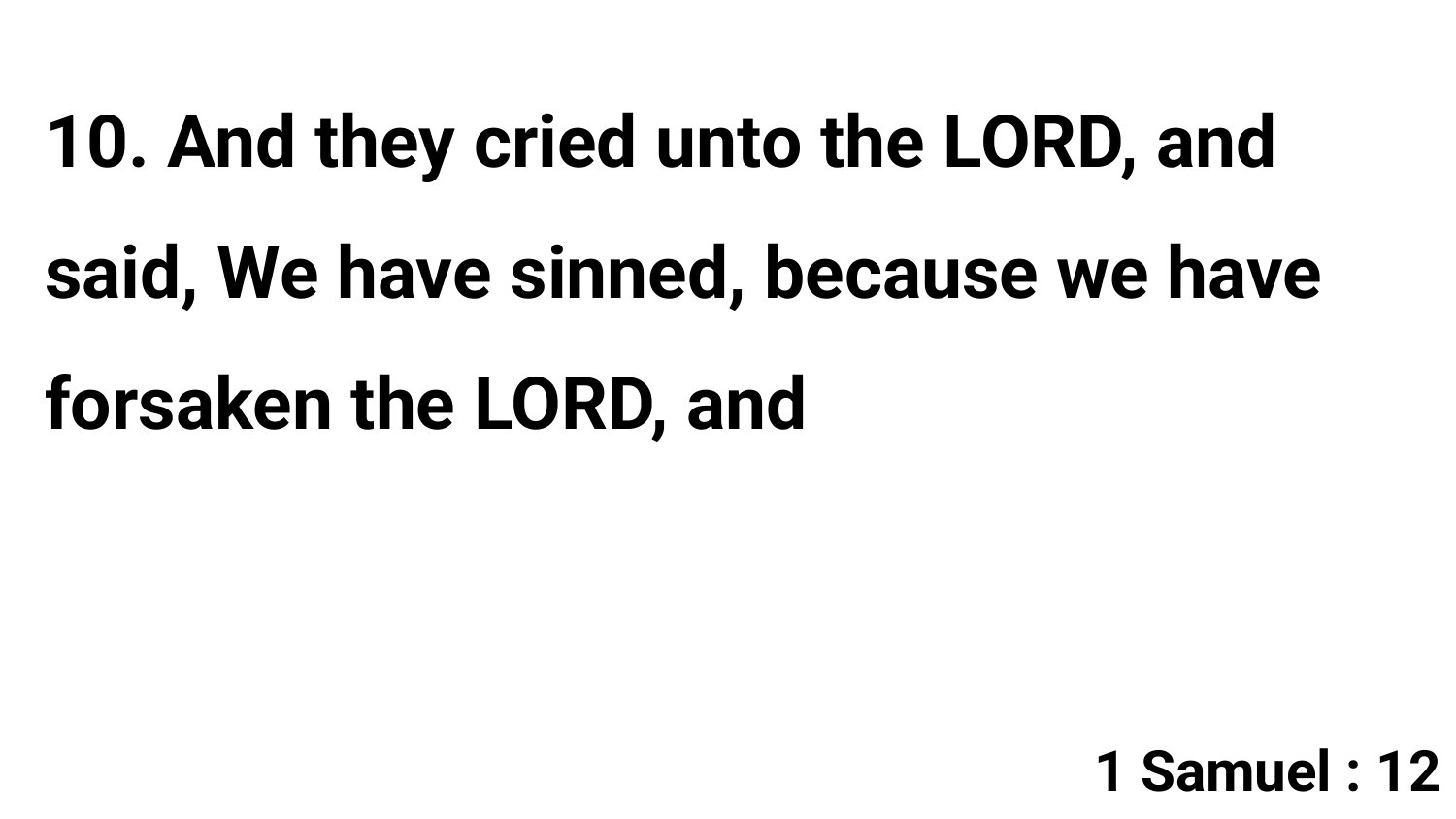

10. And they cried unto the LORD, and said, We have sinned, because we have forsaken the LORD, and
1 Samuel : 12